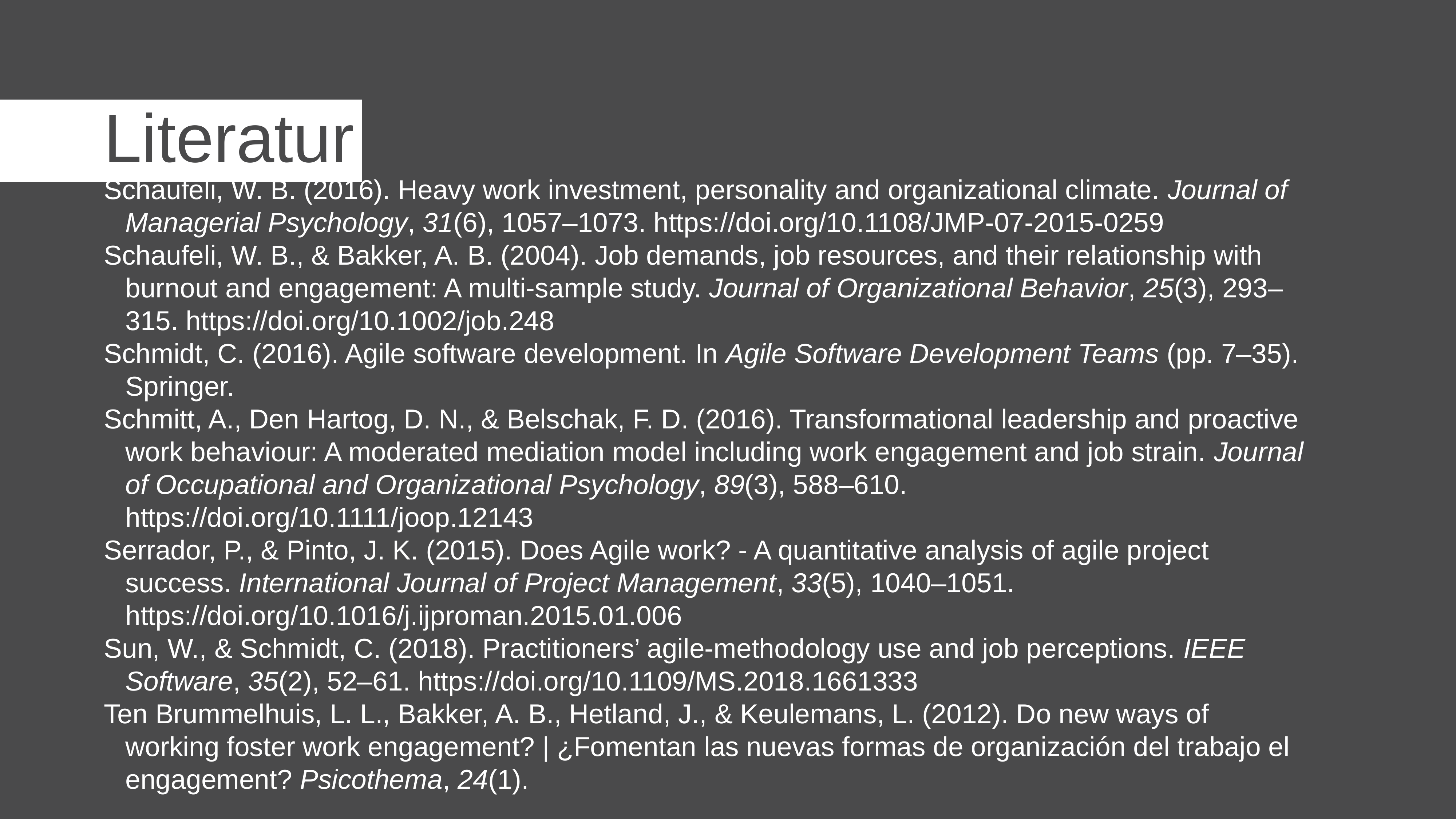

# Literatur

Schaufeli, W. B. (2016). Heavy work investment, personality and organizational climate. Journal of Managerial Psychology, 31(6), 1057–1073. https://doi.org/10.1108/JMP-07-2015-0259
Schaufeli, W. B., & Bakker, A. B. (2004). Job demands, job resources, and their relationship with burnout and engagement: A multi-sample study. Journal of Organizational Behavior, 25(3), 293–315. https://doi.org/10.1002/job.248
Schmidt, C. (2016). Agile software development. In Agile Software Development Teams (pp. 7–35). Springer.
Schmitt, A., Den Hartog, D. N., & Belschak, F. D. (2016). Transformational leadership and proactive work behaviour: A moderated mediation model including work engagement and job strain. Journal of Occupational and Organizational Psychology, 89(3), 588–610. https://doi.org/10.1111/joop.12143
Serrador, P., & Pinto, J. K. (2015). Does Agile work? - A quantitative analysis of agile project success. International Journal of Project Management, 33(5), 1040–1051. https://doi.org/10.1016/j.ijproman.2015.01.006
Sun, W., & Schmidt, C. (2018). Practitioners’ agile-methodology use and job perceptions. IEEE Software, 35(2), 52–61. https://doi.org/10.1109/MS.2018.1661333
Ten Brummelhuis, L. L., Bakker, A. B., Hetland, J., & Keulemans, L. (2012). Do new ways of working foster work engagement? | ¿Fomentan las nuevas formas de organización del trabajo el engagement? Psicothema, 24(1).